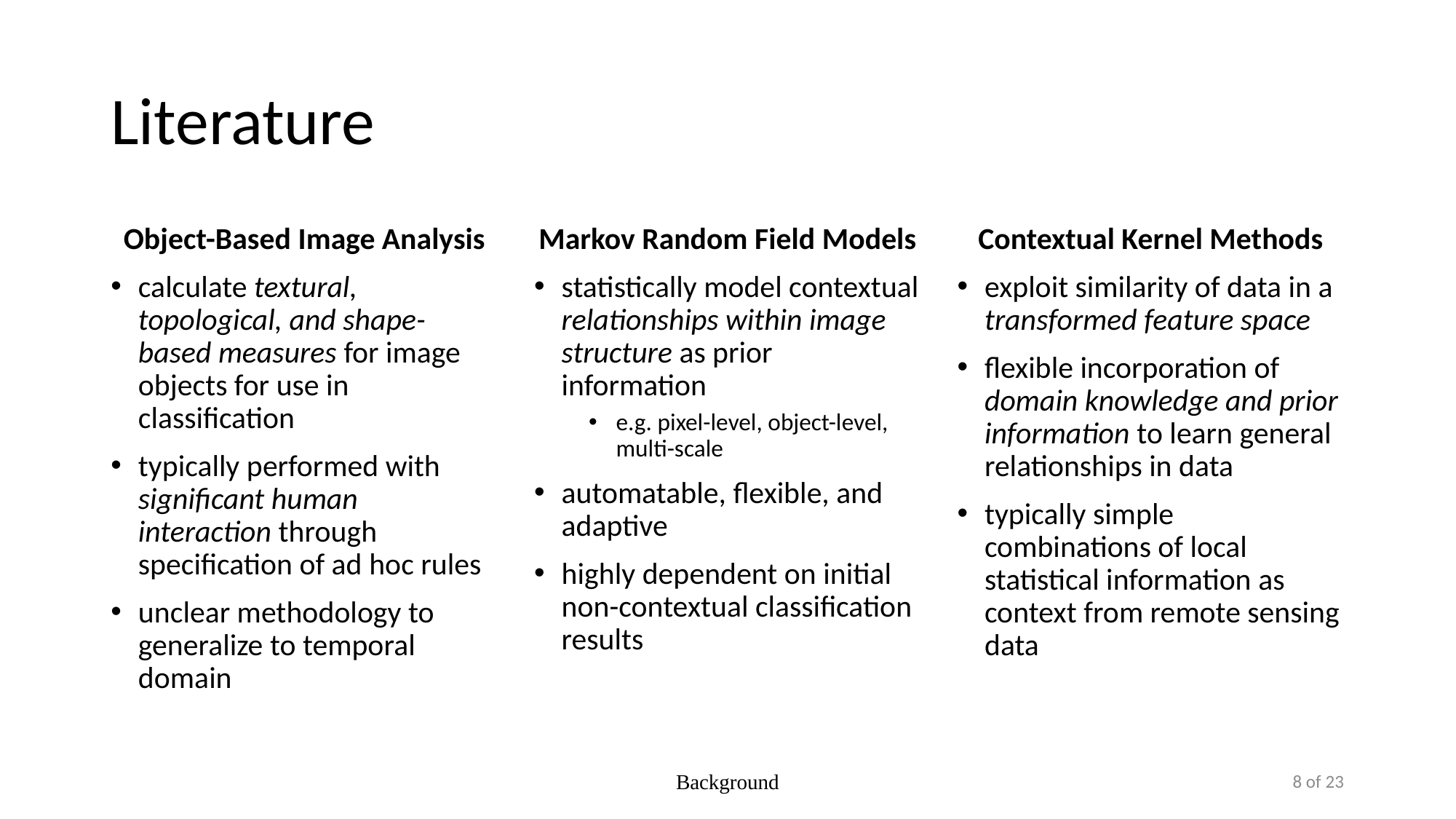

# Literature
Object-Based Image Analysis
calculate textural, topological, and shape-based measures for image objects for use in classification
typically performed with significant human interaction through specification of ad hoc rules
unclear methodology to generalize to temporal domain
Markov Random Field Models
statistically model contextual relationships within image structure as prior information
e.g. pixel-level, object-level, multi-scale
automatable, flexible, and adaptive
highly dependent on initial non-contextual classification results

Contextual Kernel Methods
exploit similarity of data in a transformed feature space
flexible incorporation of domain knowledge and prior information to learn general relationships in data
typically simple combinations of local statistical information as context from remote sensing data
Background
8 of 23